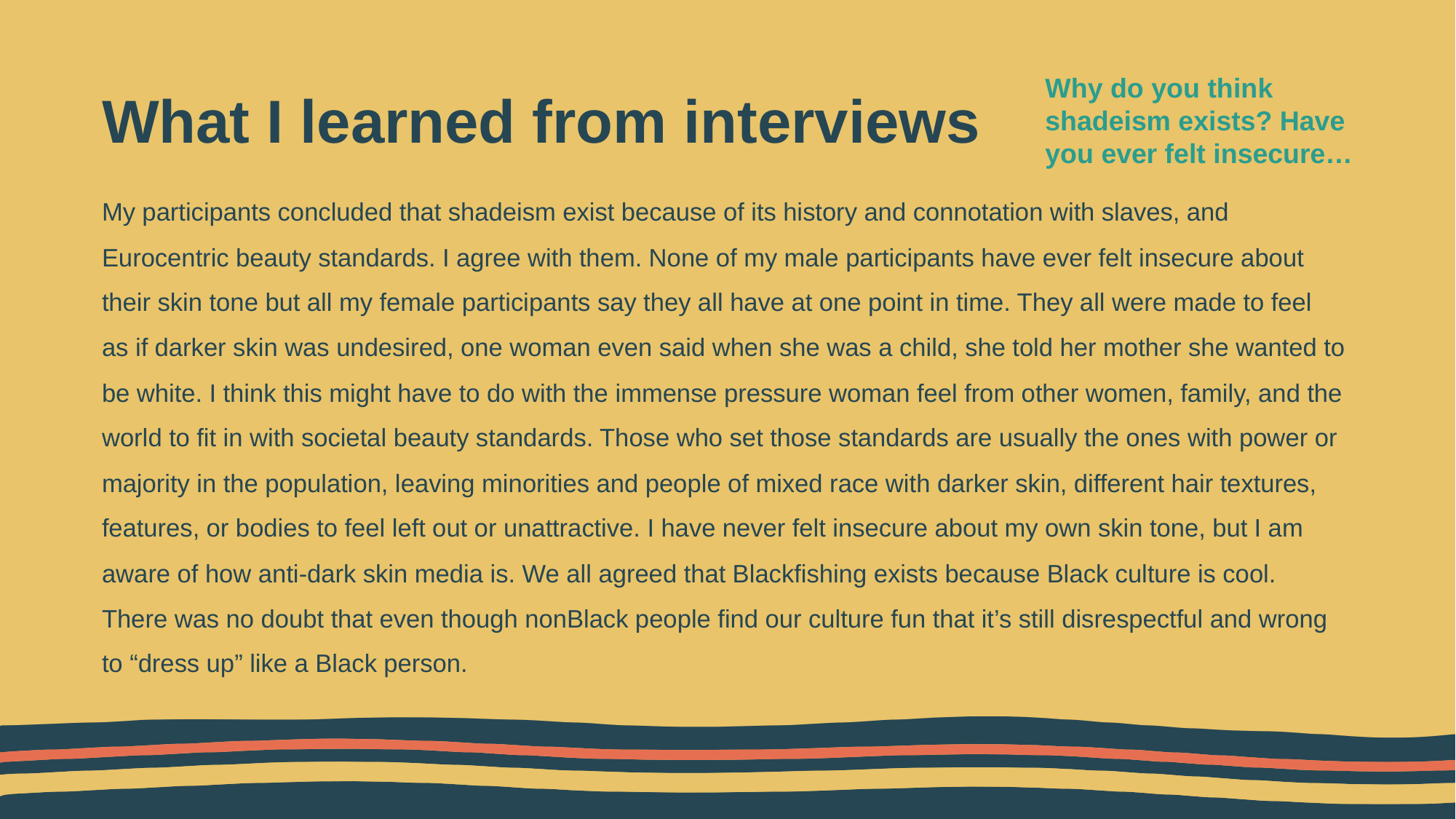

Why do you think shadeism exists? Have you ever felt insecure…
# What I learned from interviews
My participants concluded that shadeism exist because of its history and connotation with slaves, and Eurocentric beauty standards. I agree with them. None of my male participants have ever felt insecure about their skin tone but all my female participants say they all have at one point in time. They all were made to feel as if darker skin was undesired, one woman even said when she was a child, she told her mother she wanted to be white. I think this might have to do with the immense pressure woman feel from other women, family, and the world to fit in with societal beauty standards. Those who set those standards are usually the ones with power or majority in the population, leaving minorities and people of mixed race with darker skin, different hair textures, features, or bodies to feel left out or unattractive. I have never felt insecure about my own skin tone, but I am aware of how anti-dark skin media is. We all agreed that Blackfishing exists because Black culture is cool. There was no doubt that even though nonBlack people find our culture fun that it’s still disrespectful and wrong to “dress up” like a Black person.